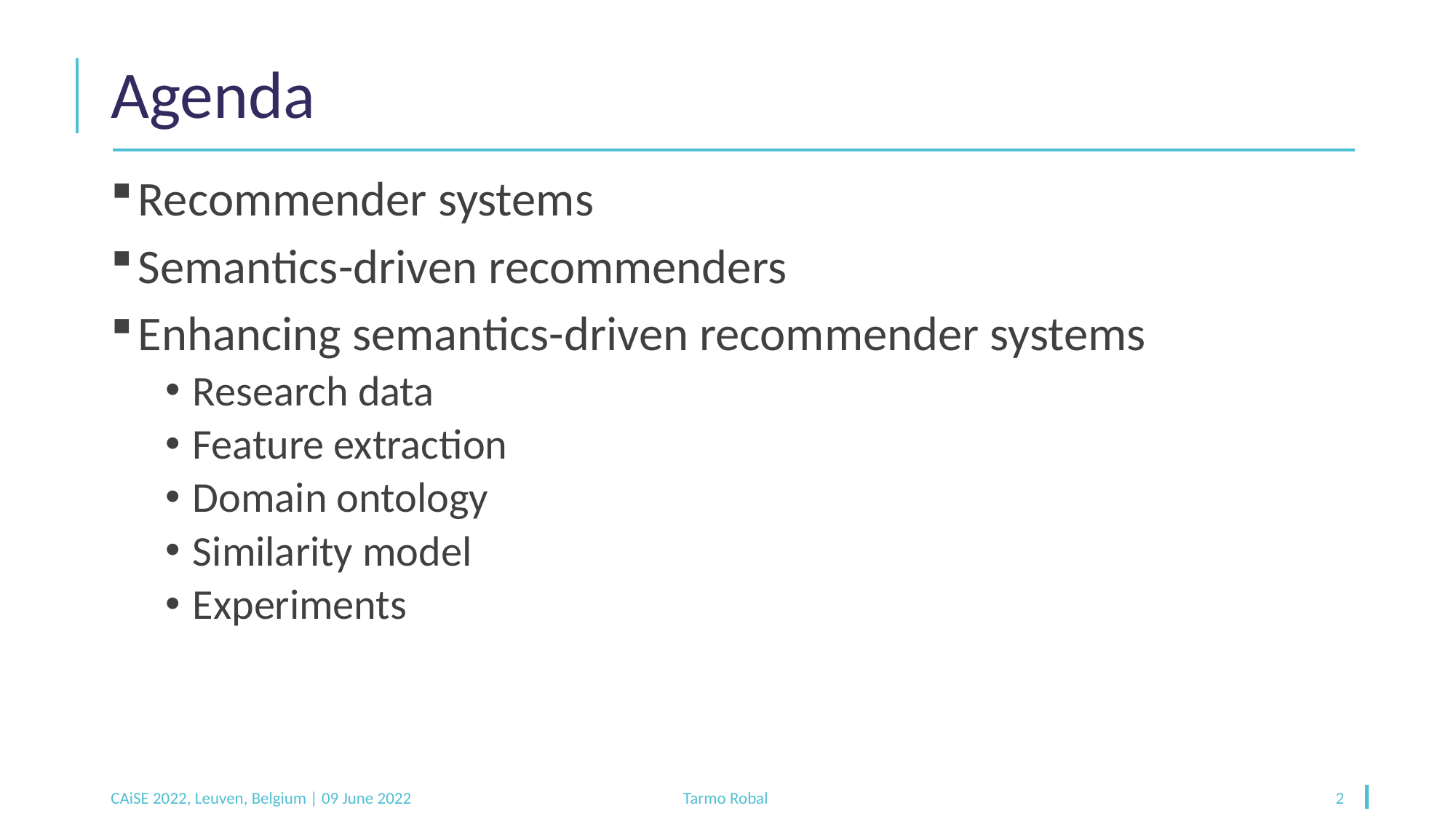

# Agenda
Recommender systems
Semantics-driven recommenders
Enhancing semantics-driven recommender systems
Research data
Feature extraction
Domain ontology
Similarity model
Experiments

CAiSE 2022, Leuven, Belgium | 09 June 2022
Tarmo Robal
2